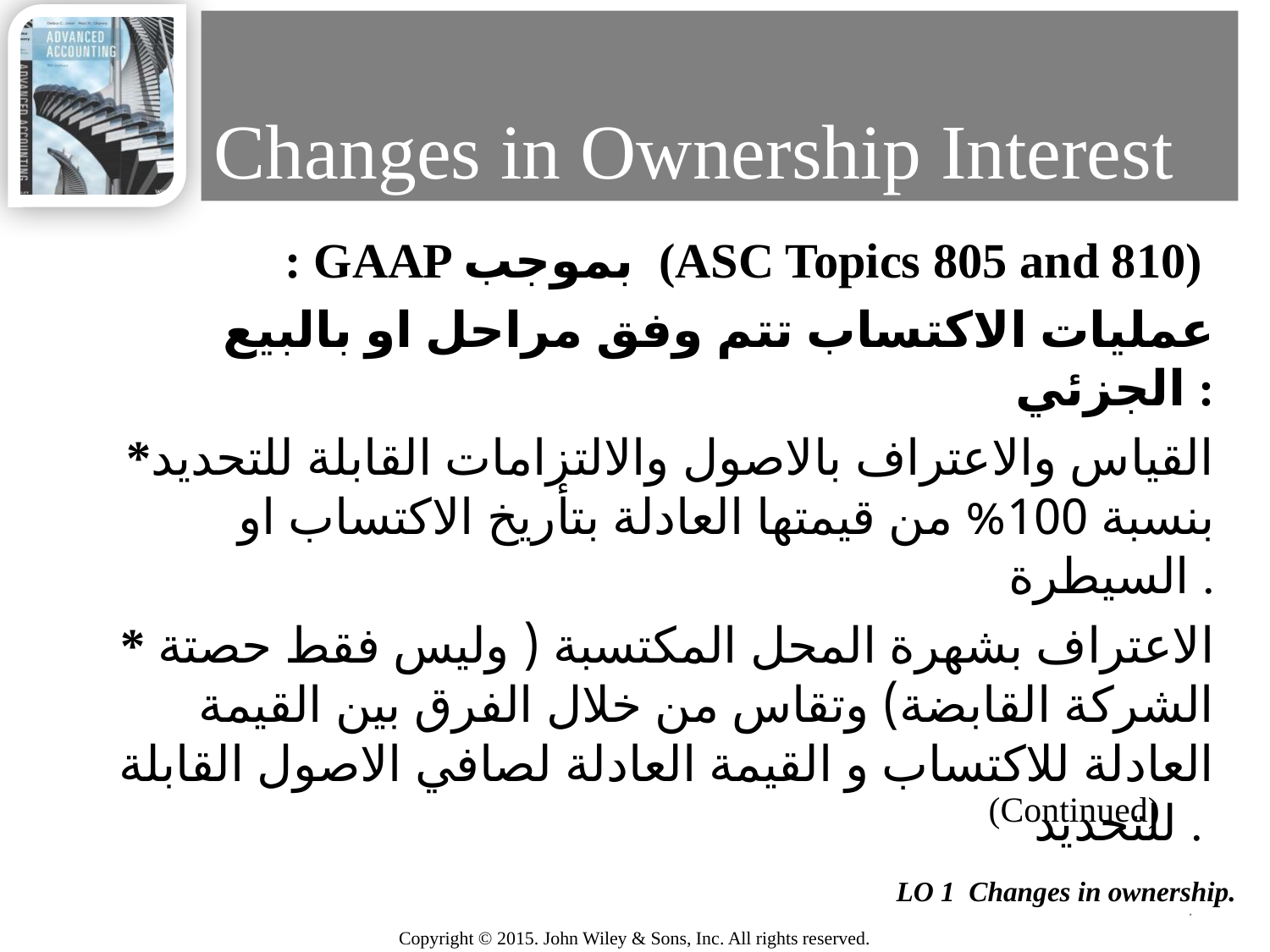

# Changes in Ownership Interest
  : GAAP بموجب  (ASC Topics 805 and 810)
عمليات الاكتساب تتم وفق مراحل او بالبيع الجزئي :
*القياس والاعتراف بالاصول والالتزامات القابلة للتحديد بنسبة 100% من قيمتها العادلة بتأريخ الاكتساب او السيطرة .
* الاعتراف بشهرة المحل المكتسبة ( وليس فقط حصتة الشركة القابضة) وتقاس من خلال الفرق بين القيمة العادلة للاكتساب و القيمة العادلة لصافي الاصول القابلة للتحديد .
(Continued)
LO 1  Changes in ownership.
4